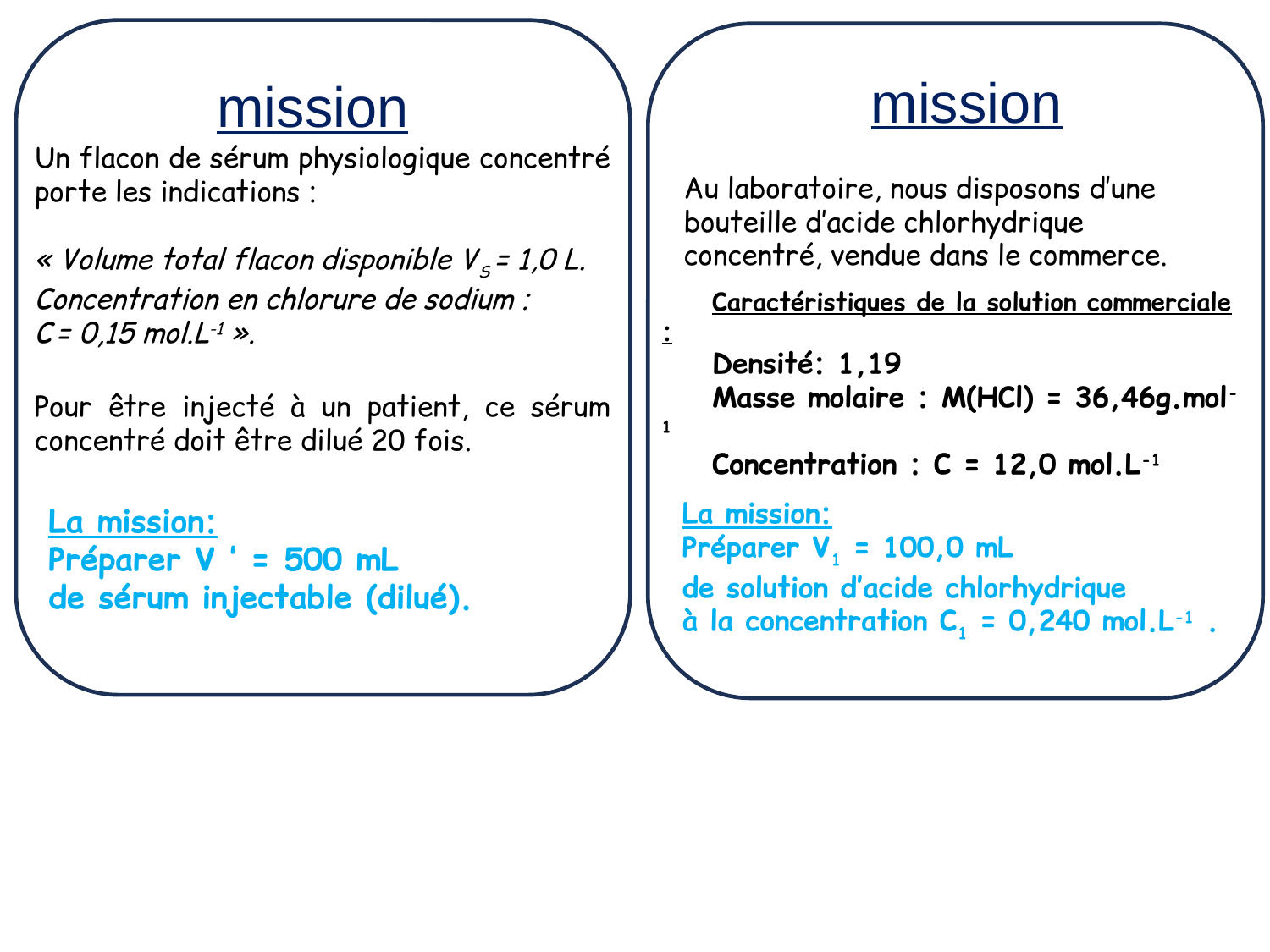

mission
Un flacon de sérum physiologique concentré porte les indications :

« Volume total flacon disponible VS = 1,0 L.
Concentration en chlorure de sodium :
C = 0,15 mol.L-1 ».

Pour être injecté à un patient, ce sérum concentré doit être dilué 20 fois.

La mission:
Préparer V ’ = 500 mL
de sérum injectable (dilué).

mission
Au laboratoire, nous disposons d’une bouteille d’acide chlorhydrique concentré, vendue dans le commerce.

Caractéristiques de la solution commerciale :
Densité: 1,19
Masse molaire : M(HCl) = 36,46g.mol-1
Concentration : C = 12,0 mol.L-1
La mission:
Préparer V1 = 100,0 mL
de solution d’acide chlorhydrique
à la concentration C1 = 0,240 mol.L-1 .